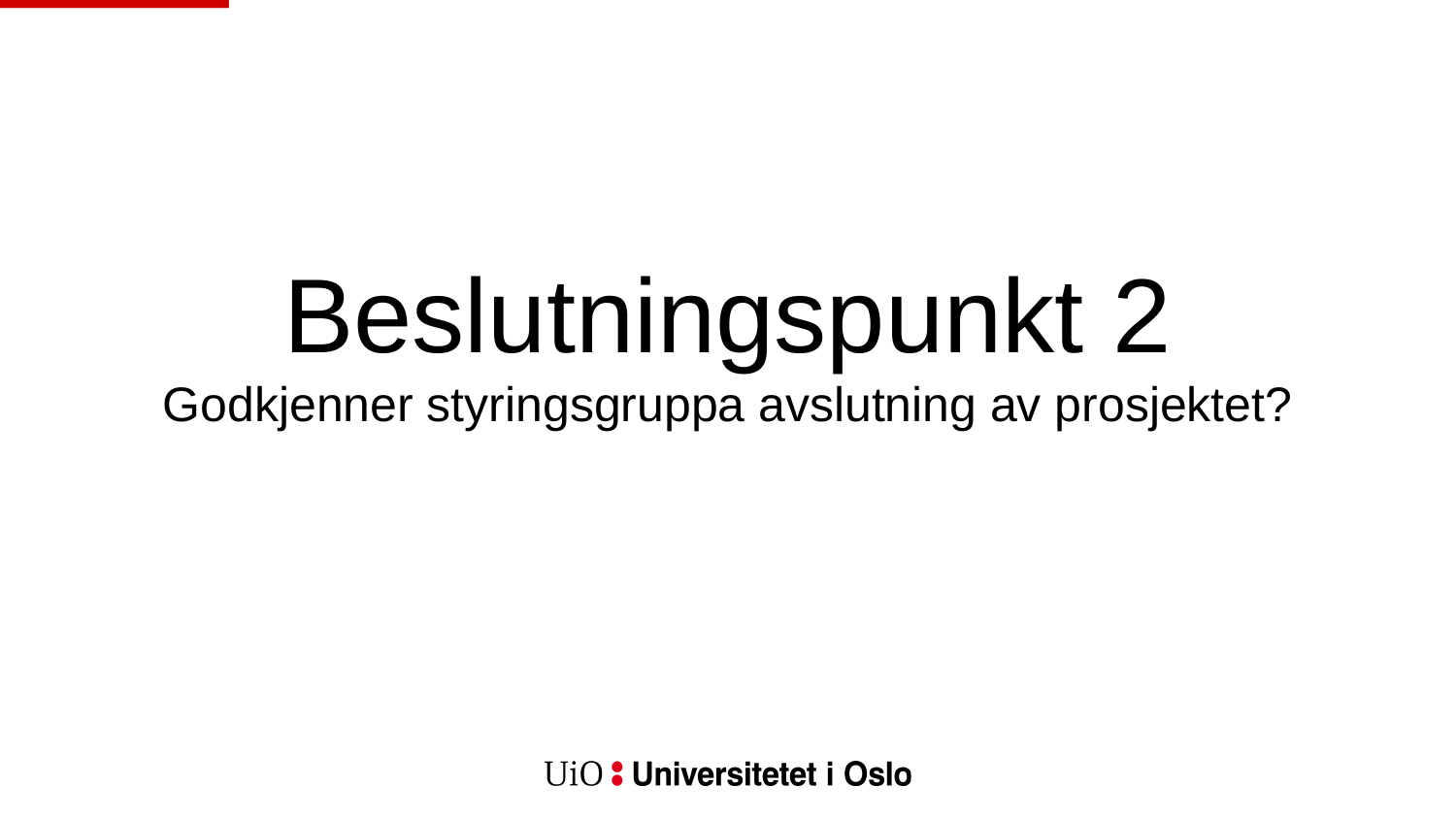

# Beslutningspunkt 2
Godkjenner styringsgruppa avslutning av prosjektet?